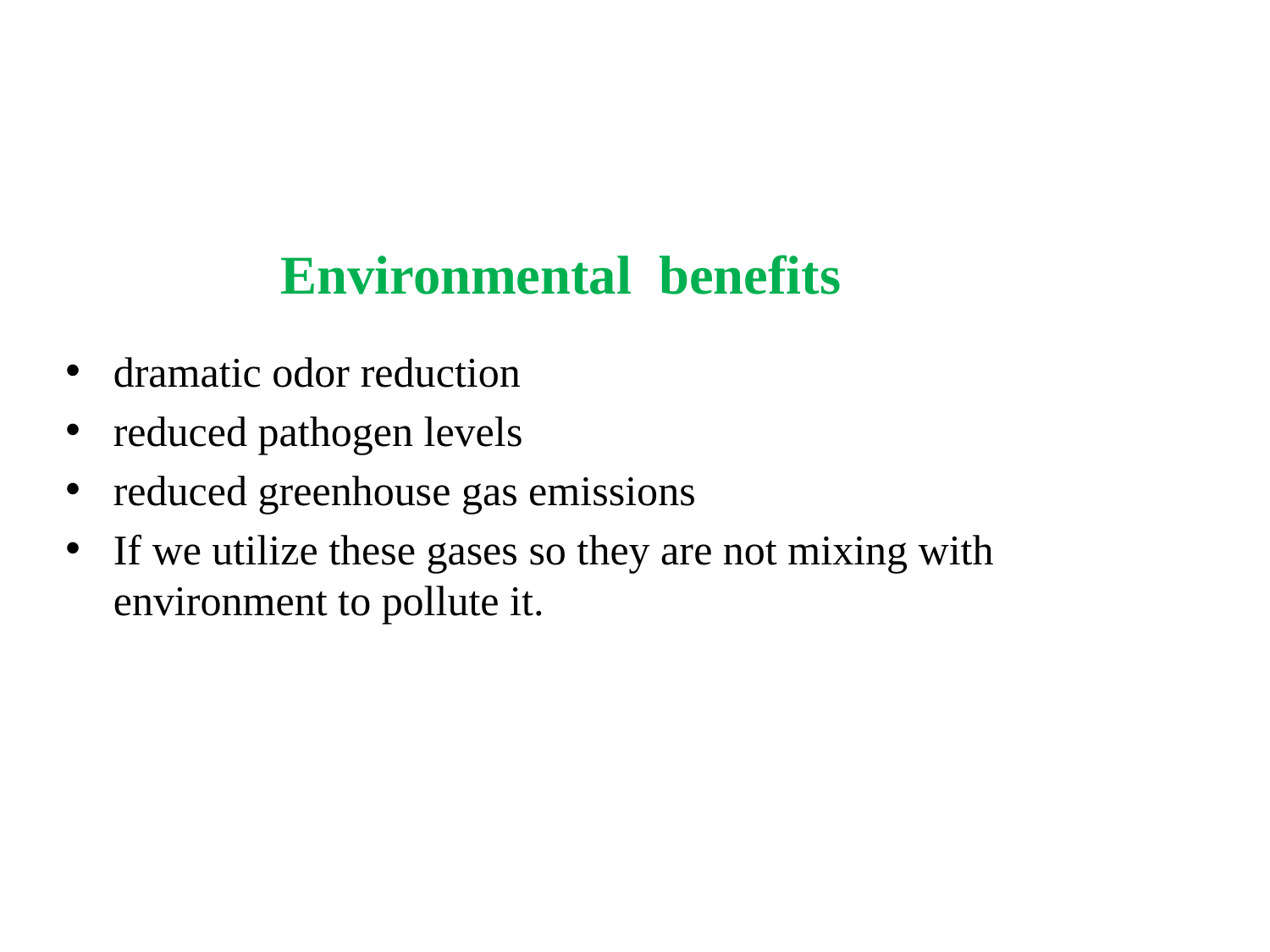

# Environmental  benefits
dramatic odor reduction
reduced pathogen levels
reduced greenhouse gas emissions
If we utilize these gases so they are not mixing with environment to pollute it.